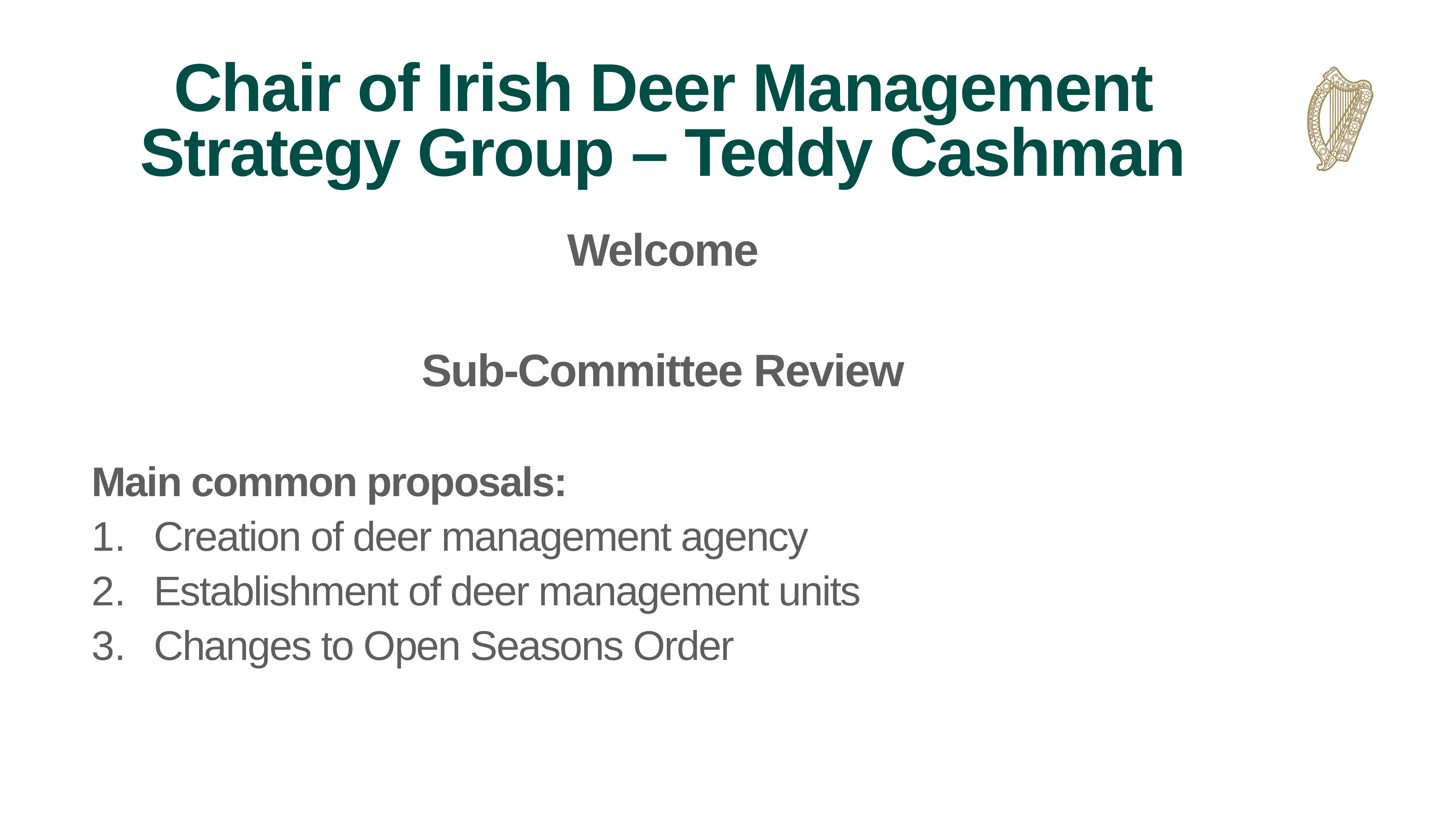

# Chair of Irish Deer Management Strategy Group – Teddy Cashman
Welcome

Sub-Committee Review

Main common proposals:
Creation of deer management agency
Establishment of deer management units
Changes to Open Seasons Order